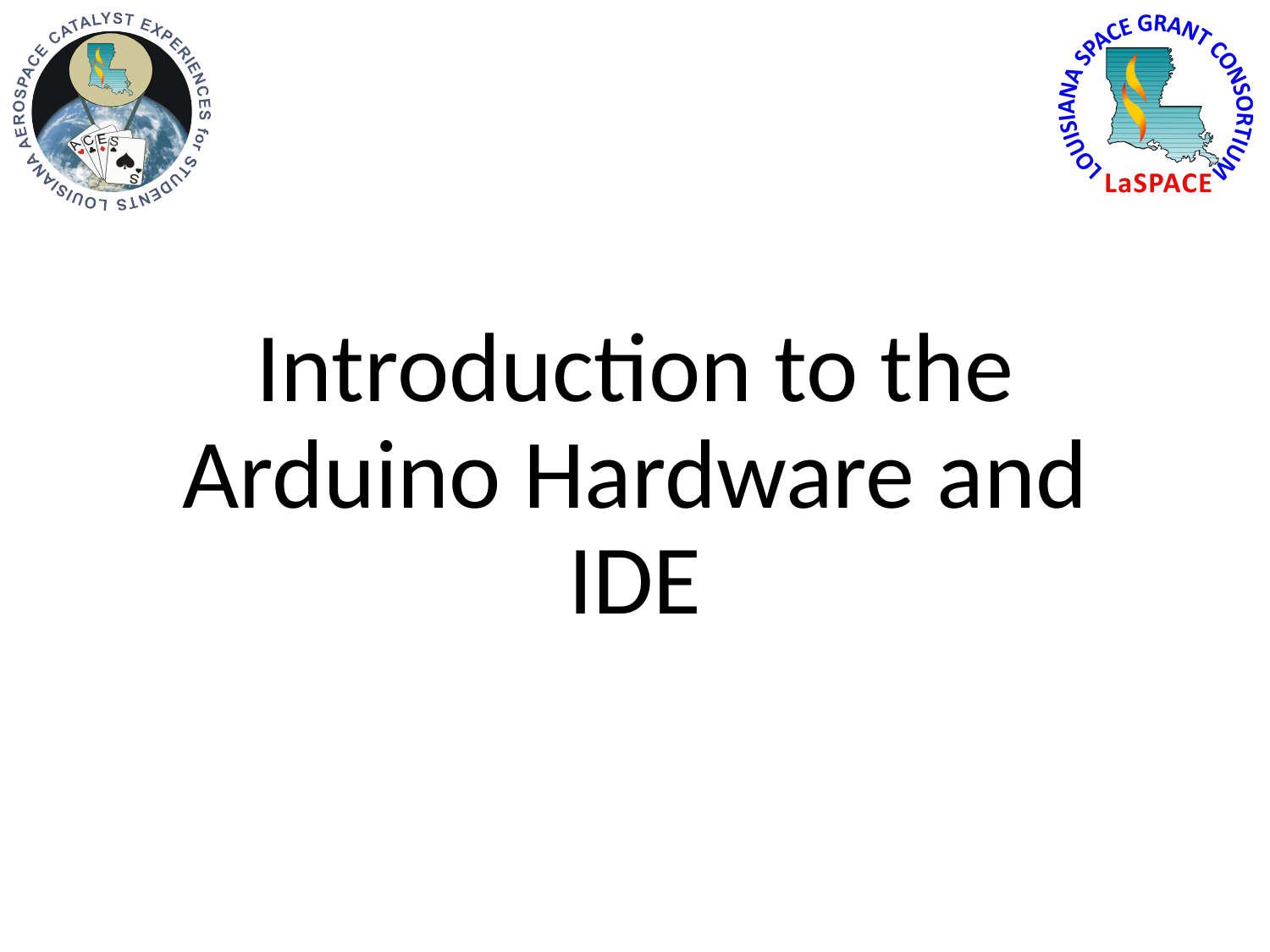

# Introduction to the Arduino Hardware and IDE